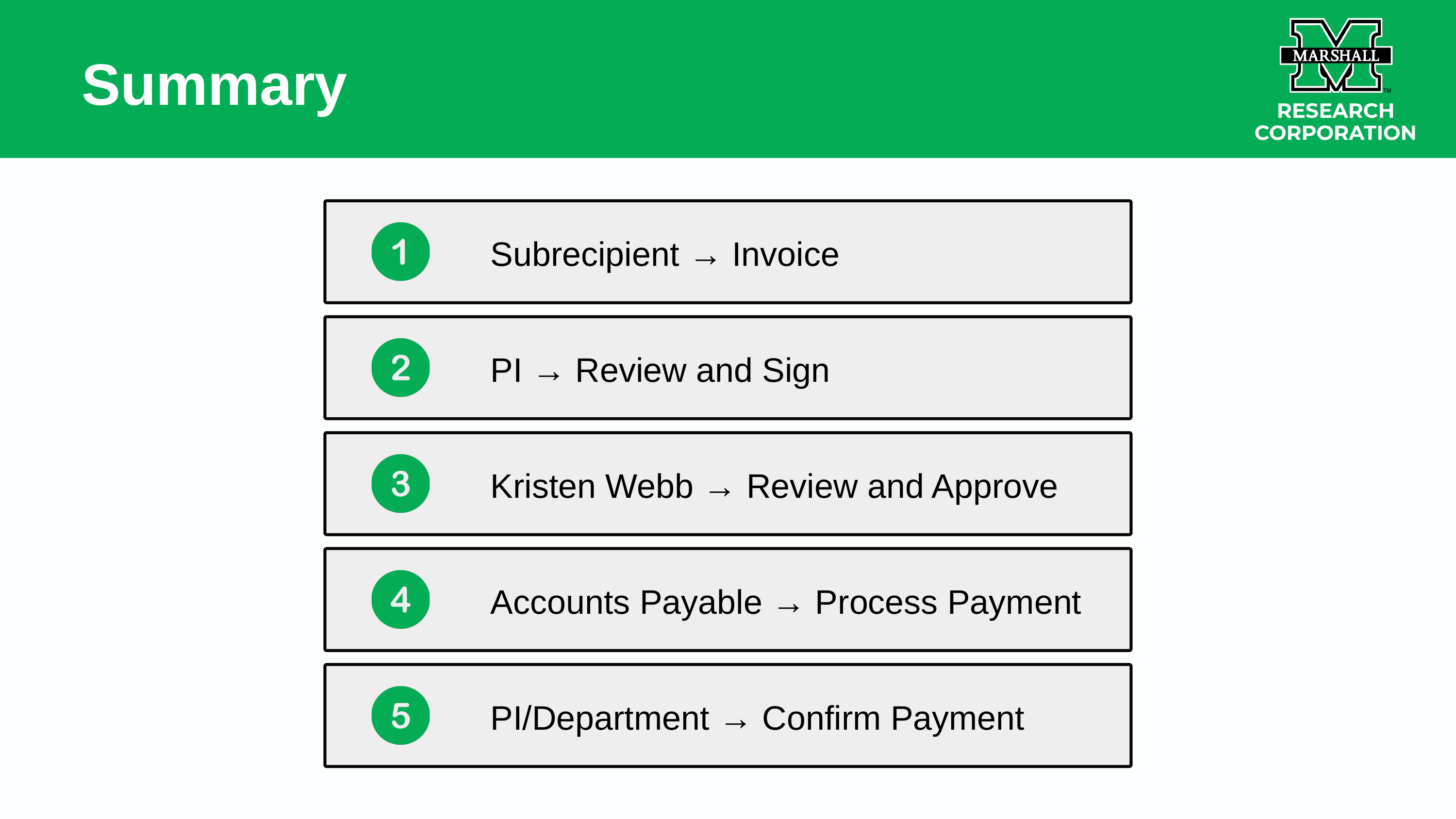

Summary

Subrecipient → Invoice

PI → Review and Sign

Kristen Webb → Review and Approve

Accounts Payable → Process Payment

PI/Department → Confirm Payment